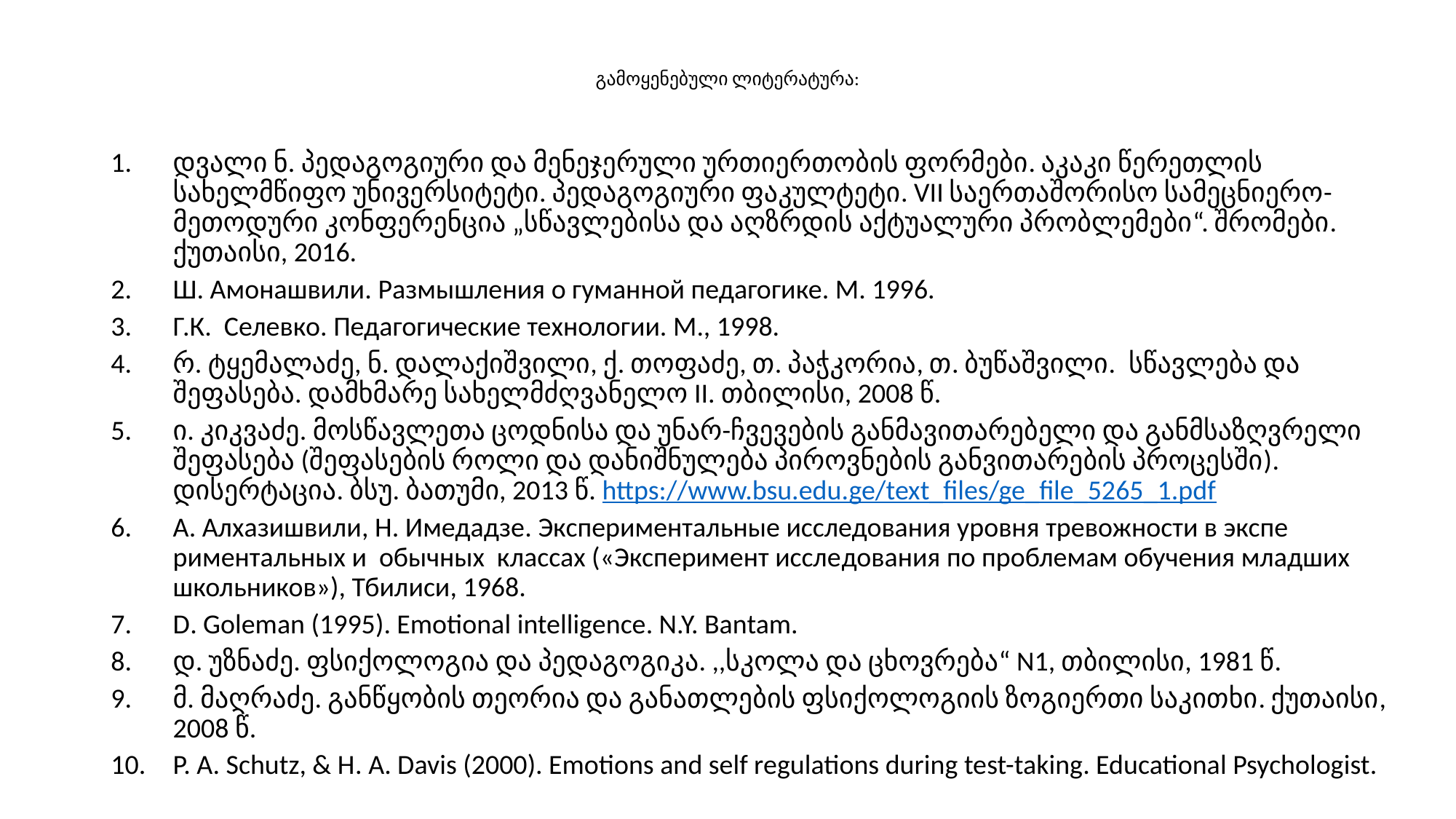

# გამოყენებული ლიტერატურა:
დვალი ნ. პედაგოგიური და მენეჯერული ურთიერთობის ფორმები. აკაკი წერეთლის სახელმწიფო უნივერსიტეტი. პედაგოგიური ფაკულტეტი. VII საერთაშორისო სამეცნიერო-მეთოდური კონფერენცია „სწავლებისა და აღზრდის აქტუალური პრობლემები“. შრომები. ქუთაისი, 2016.
Ш. Амонашвили. Размышления о гуманной педагогике. М. 1996.
Г.К.  Селевко. Педагогические технологии. М., 1998.
რ. ტყემალაძე, ნ. დალაქიშვილი, ქ. თოფაძე, თ. პაჭკორია, თ. ბუწაშვილი.  სწავ­ლე­ბა და შეფასება. დამხმარე სახელმძღვანელო II. თბილისი, 2008 წ.
ი. კიკვაძე. მოსწავლეთა ცოდნისა და უნარ-ჩვევების განმავითარებელი და განმსაზღვრელი შეფასება (შეფასების როლი და დანიშნულება პიროვნების განვითარების პროცესში). დისერტაცია. ბსუ. ბათუმი, 2013 წ. https://www.bsu.edu.ge/text_files/ge_file_5265_1.pdf
А. Алхазишвили, Н. Имедадзе. Экспериментальные исследования уровня тревожности в экспе­риментальных и  обычных  классах («Эксперимент иссле­дования по проблемам обучения младших школьников»), Тбилиси, 1968.
D. Goleman (1995). Emotional intelligence. N.Y. Bantam.
დ. უზნაძე. ფსიქოლოგია და პედაგოგიკა. ,,სკოლა და ცხოვრება“ N1, თბილისი, 1981 წ.
მ. მაღრაძე. განწყობის თეორია და განათლების ფსიქოლოგიის ზოგიერთი საკითხი. ქუთაისი, 2008 წ.
P. A. Schutz, & H. A. Davis (2000). Emotions and self regulations during test-taking. Educational Psychologist.